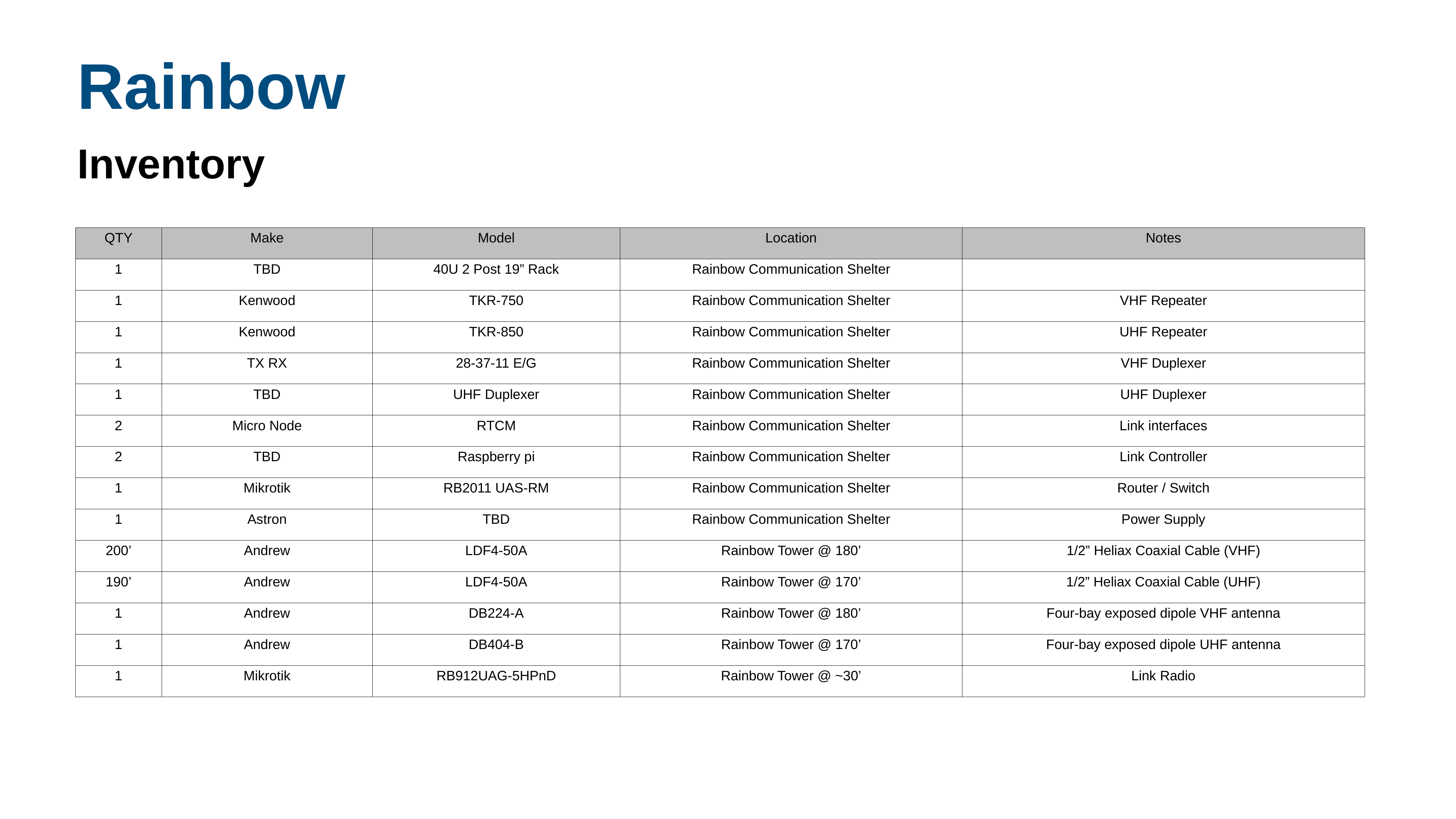

Rainbow
Inventory
| QTY | Make | Model | Location | Notes |
| --- | --- | --- | --- | --- |
| 1 | TBD | 40U 2 Post 19” Rack | Rainbow Communication Shelter |  |
| 1 | Kenwood | TKR-750 | Rainbow Communication Shelter | VHF Repeater |
| 1 | Kenwood | TKR-850 | Rainbow Communication Shelter | UHF Repeater |
| 1 | TX RX | 28-37-11 E/G | Rainbow Communication Shelter | VHF Duplexer |
| 1 | TBD | UHF Duplexer | Rainbow Communication Shelter | UHF Duplexer |
| 2 | Micro Node | RTCM | Rainbow Communication Shelter | Link interfaces |
| 2 | TBD | Raspberry pi | Rainbow Communication Shelter | Link Controller |
| 1 | Mikrotik | RB2011 UAS-RM | Rainbow Communication Shelter | Router / Switch |
| 1 | Astron | TBD | Rainbow Communication Shelter | Power Supply |
| 200’ | Andrew | LDF4-50A | Rainbow Tower @ 180’ | 1/2” Heliax Coaxial Cable (VHF) |
| 190’ | Andrew | LDF4-50A | Rainbow Tower @ 170’ | 1/2” Heliax Coaxial Cable (UHF) |
| 1 | Andrew | DB224-A | Rainbow Tower @ 180’ | Four-bay exposed dipole VHF antenna |
| 1 | Andrew | DB404-B | Rainbow Tower @ 170’ | Four-bay exposed dipole UHF antenna |
| 1 | Mikrotik | RB912UAG-5HPnD | Rainbow Tower @ ~30’ | Link Radio |